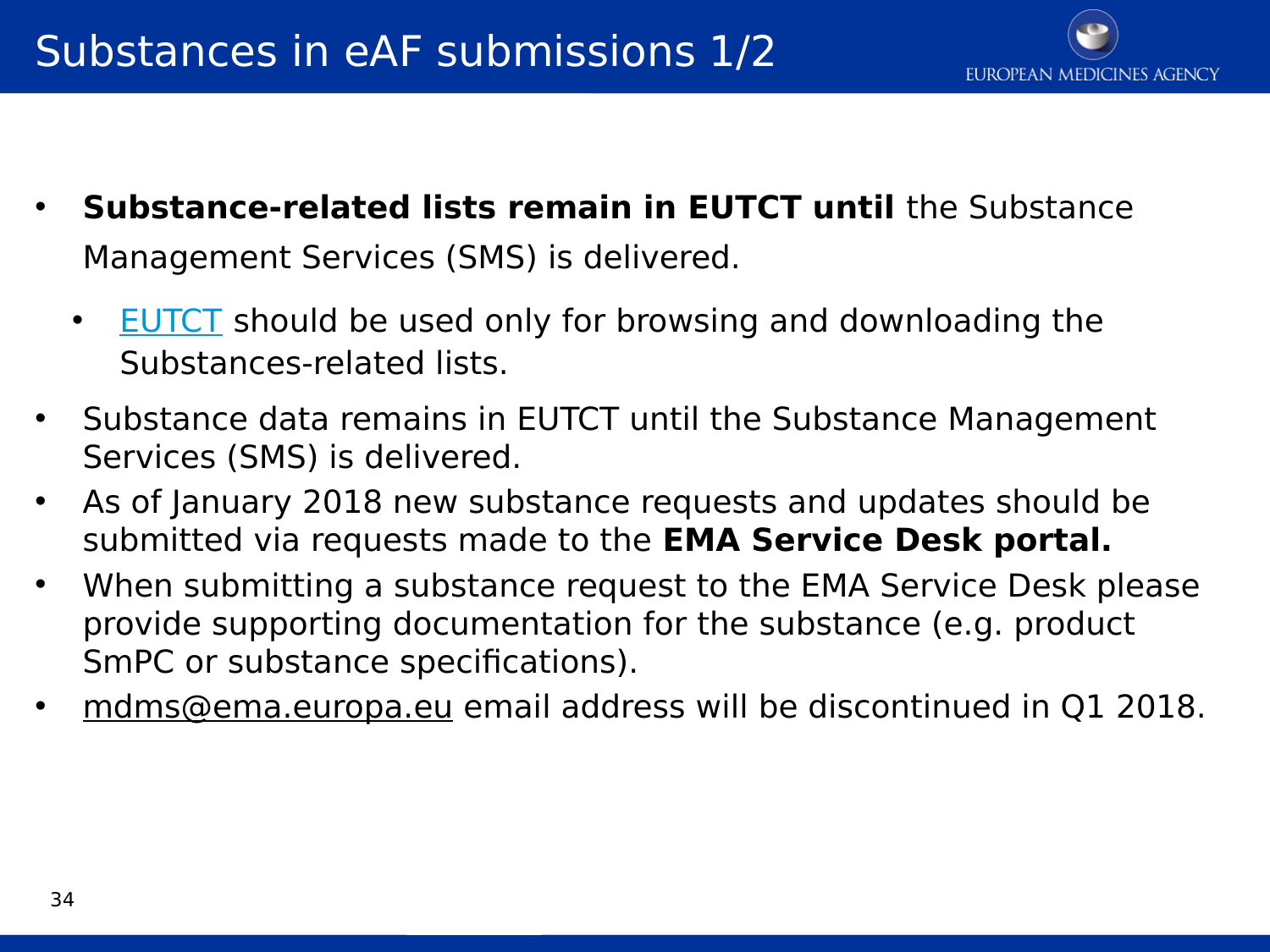

Substances in eAF submissions 1/2
Substance-related lists remain in EUTCT until the Substance Management Services (SMS) is delivered.
EUTCT should be used only for browsing and downloading the Substances-related lists.
Substance data remains in EUTCT until the Substance Management Services (SMS) is delivered.
As of January 2018 new substance requests and updates should be submitted via requests made to the EMA Service Desk portal.
When submitting a substance request to the EMA Service Desk please provide supporting documentation for the substance (e.g. product SmPC or substance specifications).
mdms@ema.europa.eu email address will be discontinued in Q1 2018.

34